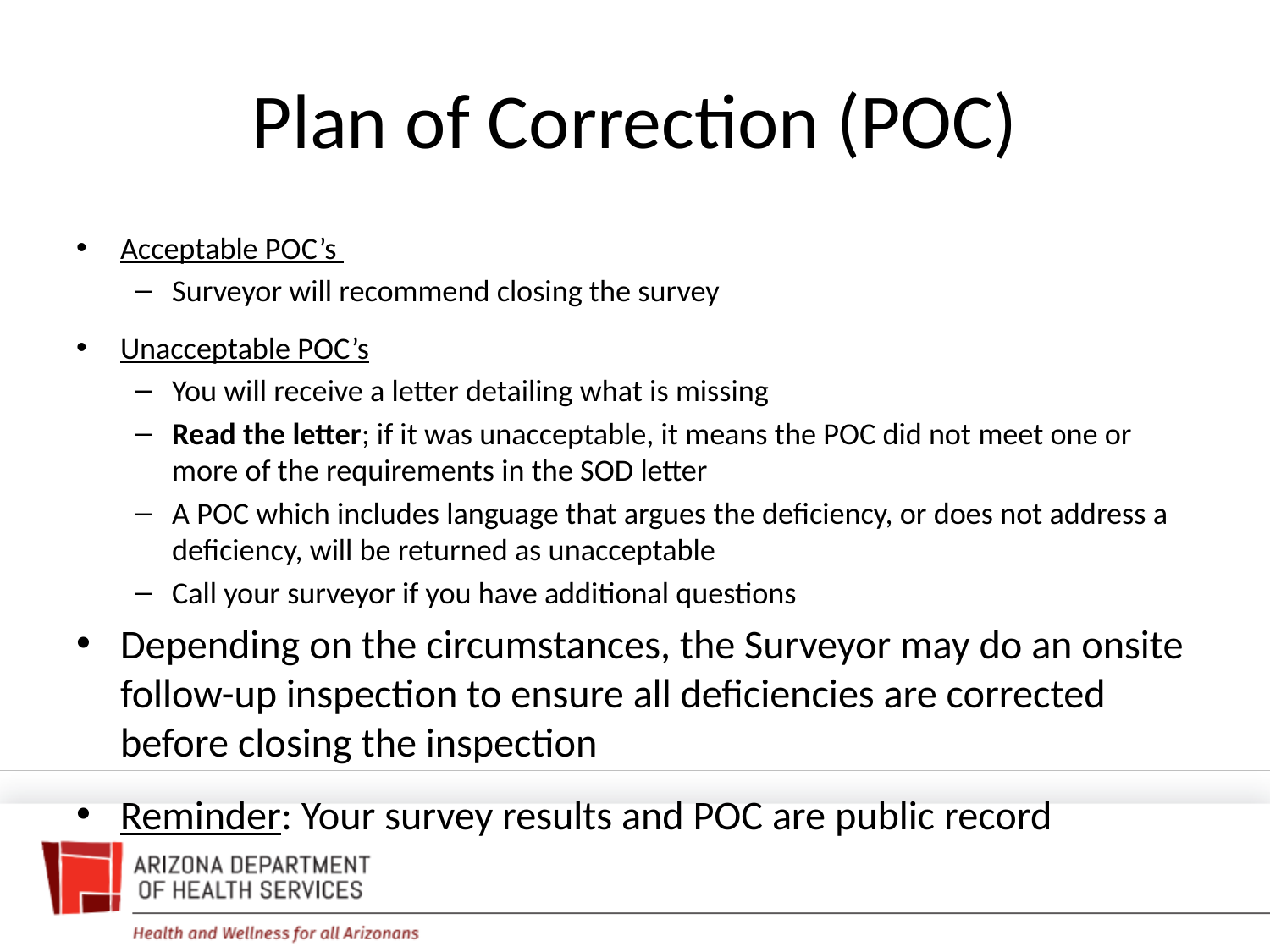

# Plan of Correction (POC)
Acceptable POC’s
Surveyor will recommend closing the survey

Unacceptable POC’s
You will receive a letter detailing what is missing
Read the letter; if it was unacceptable, it means the POC did not meet one or more of the requirements in the SOD letter
A POC which includes language that argues the deficiency, or does not address a deficiency, will be returned as unacceptable
Call your surveyor if you have additional questions
Depending on the circumstances, the Surveyor may do an onsite follow-up inspection to ensure all deficiencies are corrected before closing the inspection

Reminder: Your survey results and POC are public record